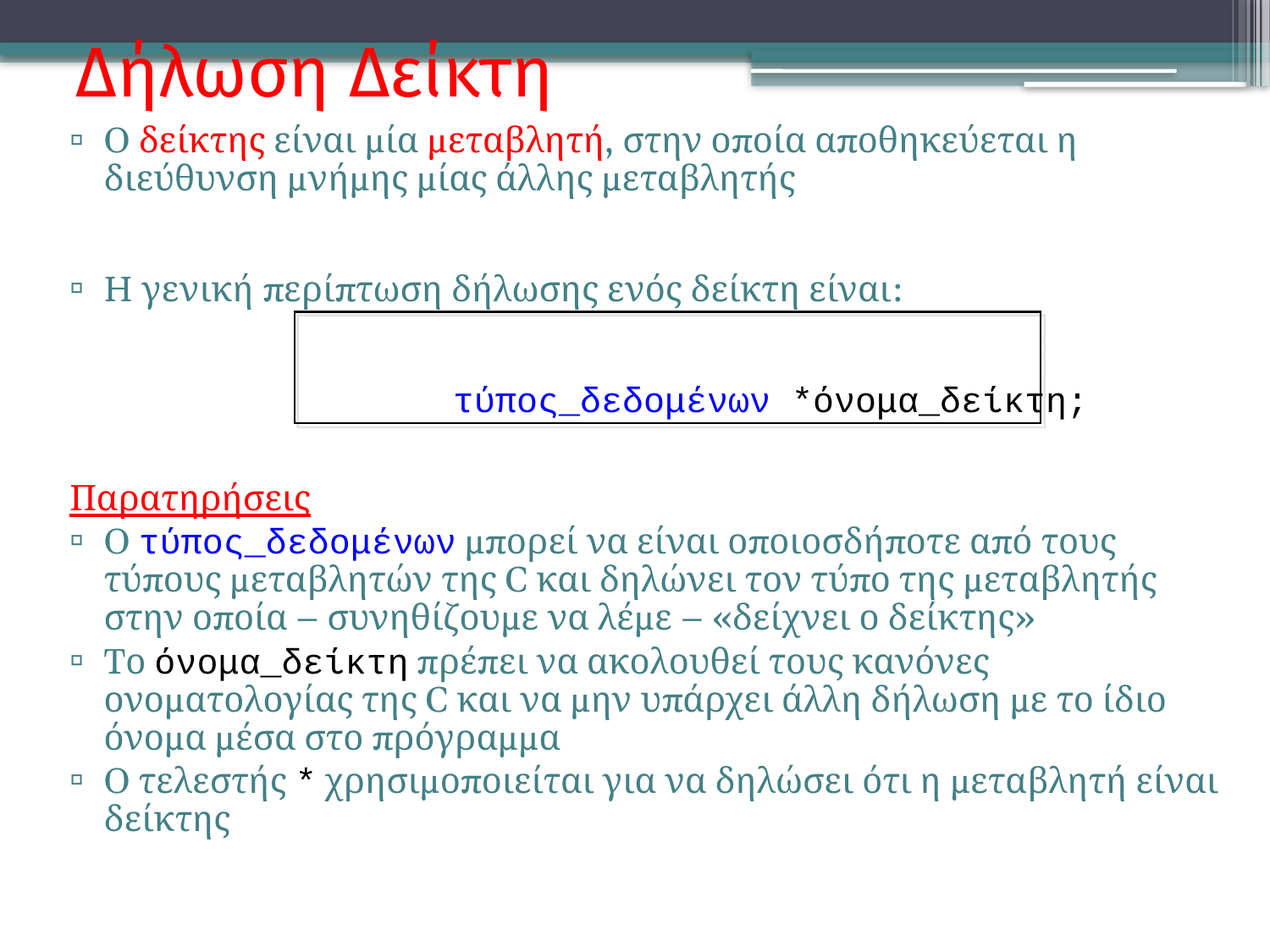

# Δήλωση Δείκτη
Ο δείκτης είναι μία μεταβλητή, στην οποία αποθηκεύεται η διεύθυνση μνήμης μίας άλλης μεταβλητής

Η γενική περίπτωση δήλωσης ενός δείκτη είναι:

			     τύπος_δεδομένων *όνομα_δείκτη;

Παρατηρήσεις
O τύπος_δεδομένων μπορεί να είναι οποιοσδήποτε από τους τύπους μεταβλητών της C και δηλώνει τον τύπο της μεταβλητής στην οποία – συνηθίζουμε να λέμε – «δείχνει ο δείκτης»
Το όνομα_δείκτη πρέπει να ακολουθεί τους κανόνες ονοματολογίας της C και να μην υπάρχει άλλη δήλωση με το ίδιο όνομα μέσα στο πρόγραμμα
Ο τελεστής * χρησιμοποιείται για να δηλώσει ότι η μεταβλητή είναι δείκτης